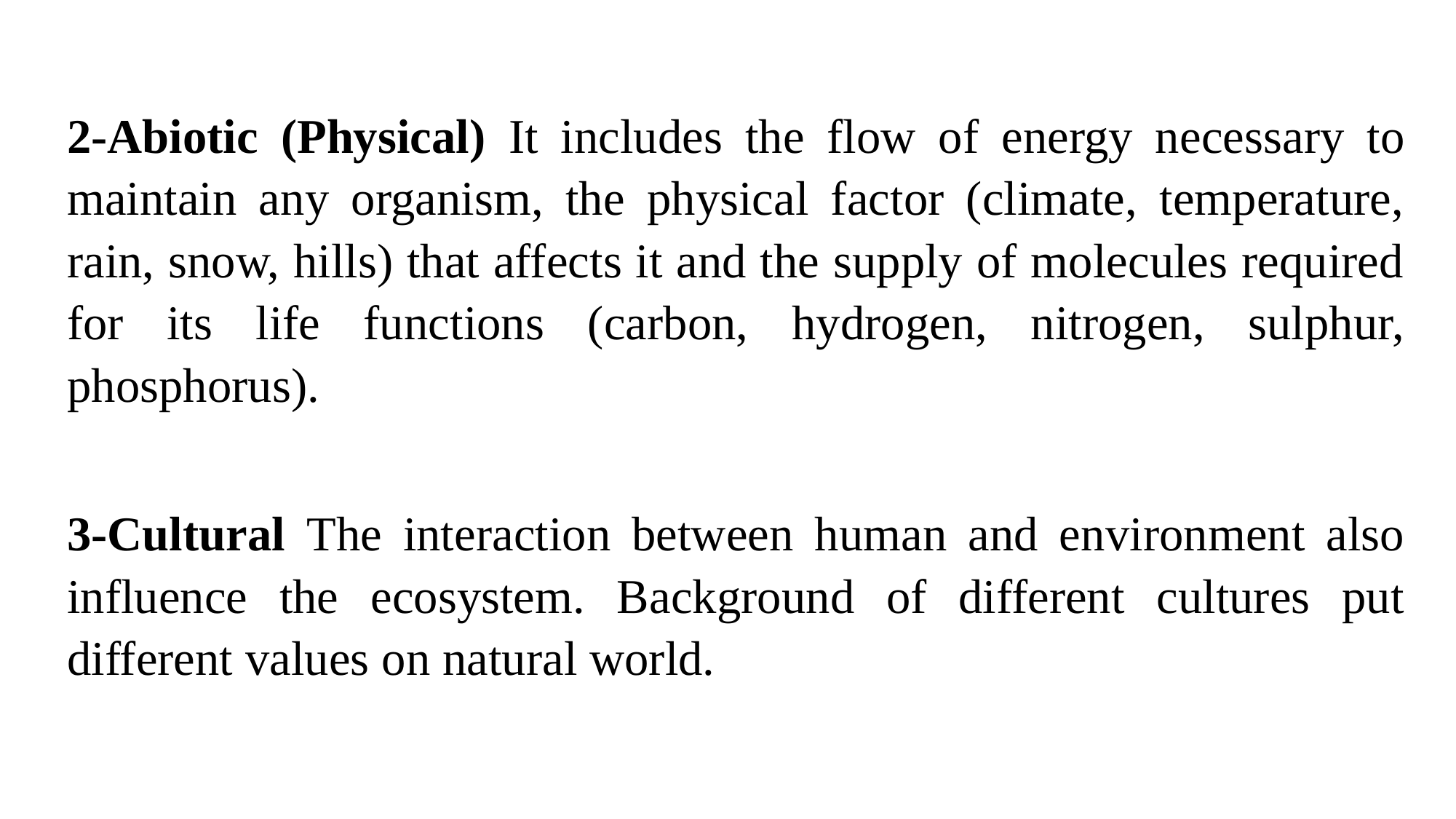

2-Abiotic (Physical) It includes the flow of energy necessary to maintain any organism, the physical factor (climate, temperature, rain, snow, hills) that affects it and the supply of molecules required for its life functions (carbon, hydrogen, nitrogen, sulphur, phosphorus).

3-Cultural The interaction between human and environment also influence the ecosystem. Background of different cultures put different values on natural world.